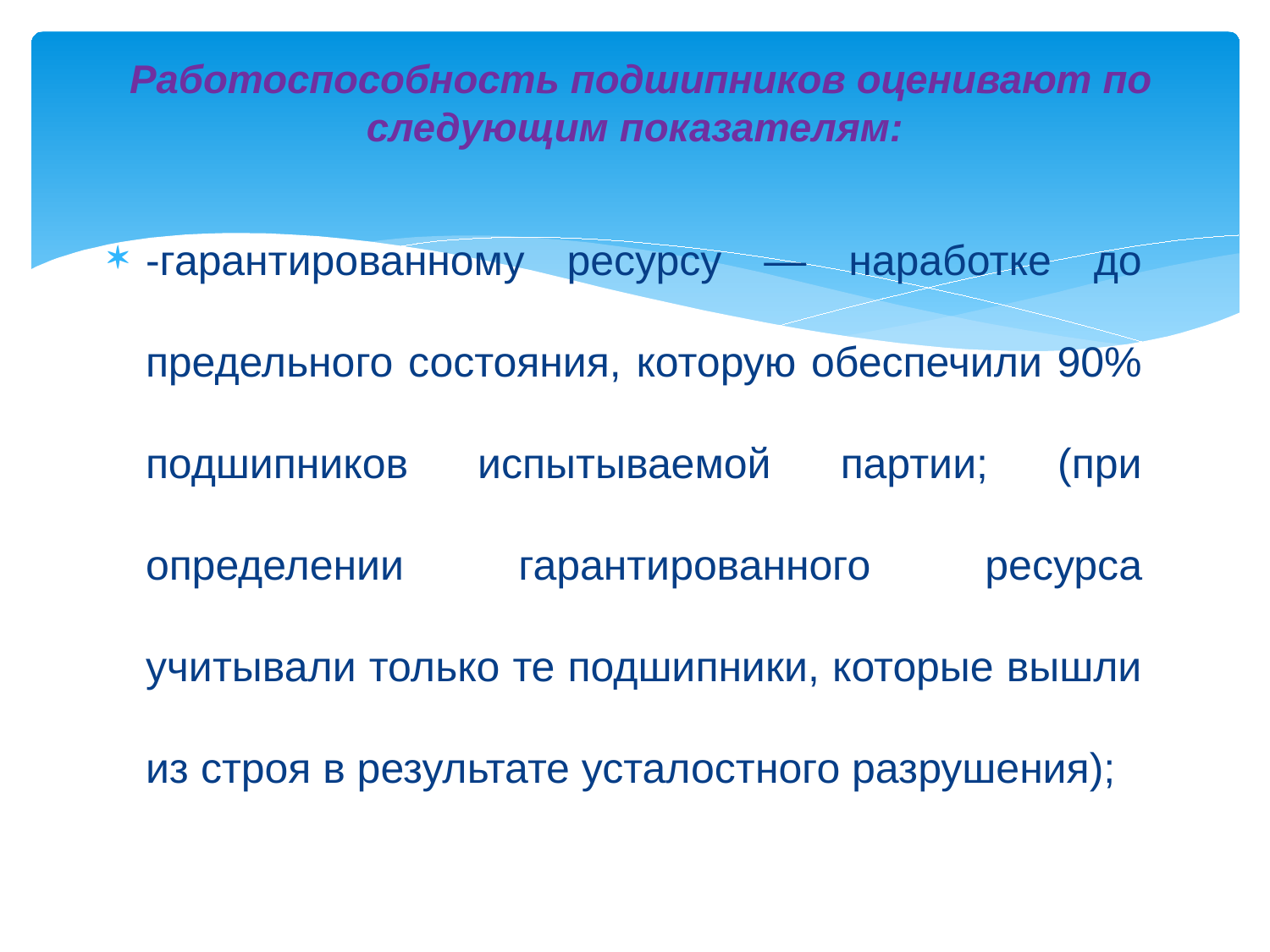

# Работоспособность подшипников оценивают по следующим показателям:
-гарантированному ресурсу — наработке до предельного со­стояния, которую обеспечили 90% подшипников испытываемой партии; (при определении гарантированного ресурса учитывали только те подшипники, которые вышли из строя в результате усталостного разрушения);